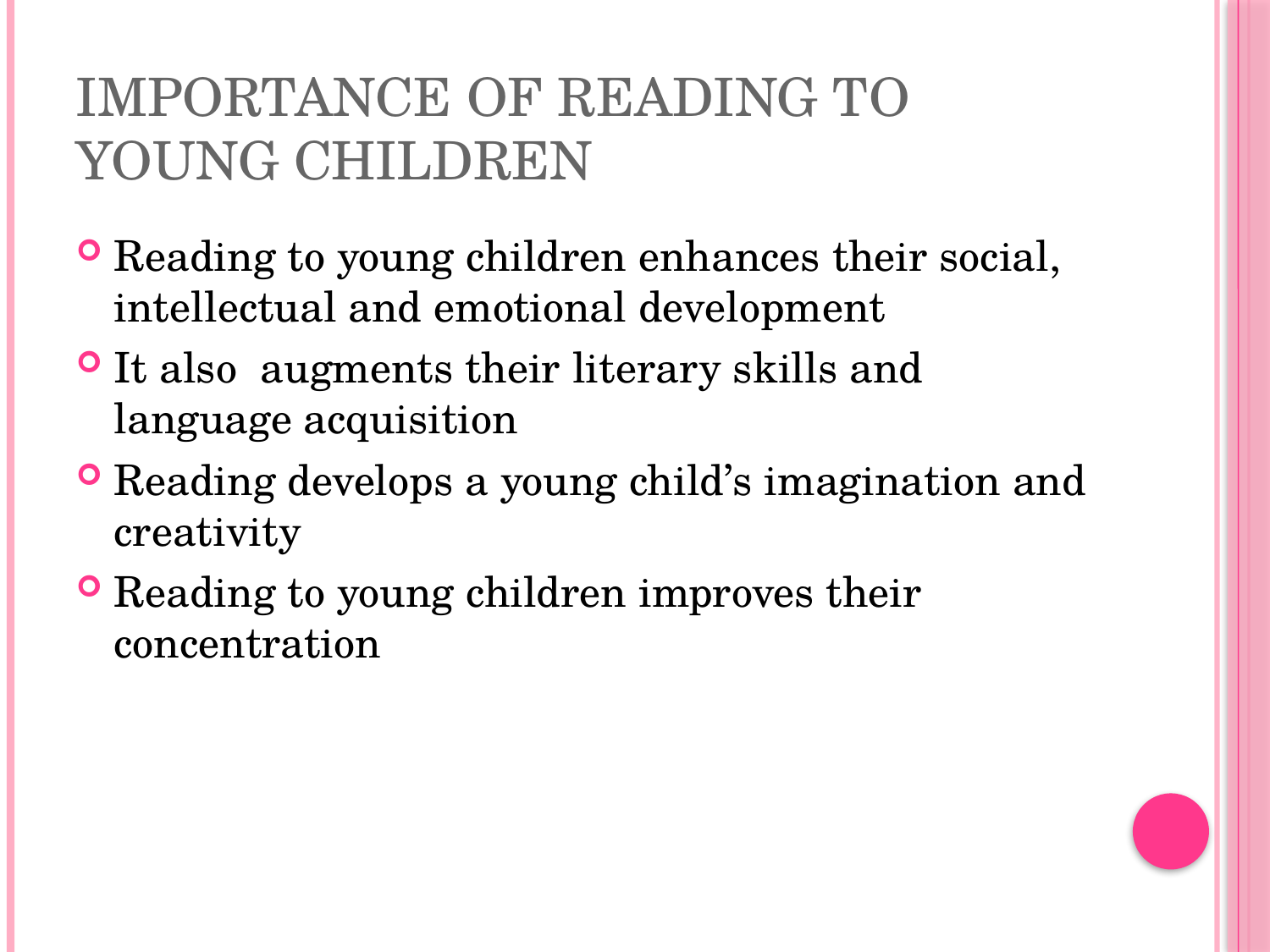

# Importance of Reading to Young Children
Reading to young children enhances their social, intellectual and emotional development
It also  augments their literary skills and language acquisition
Reading develops a young child’s imagination and creativity
Reading to young children improves their concentration